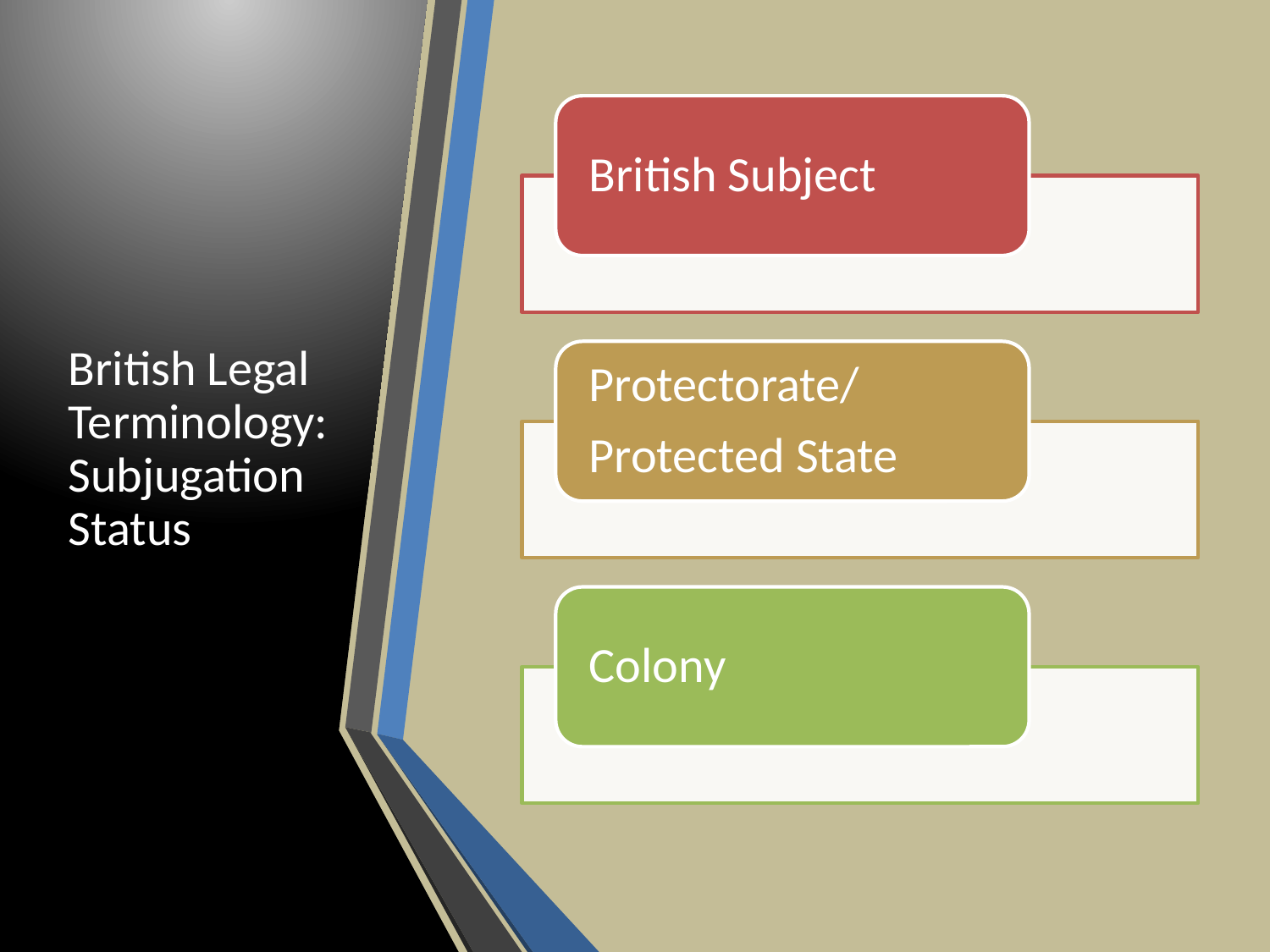

# British Legal Terminology: Subjugation Status

British Subject
Protectorate/
Protected State
Colony